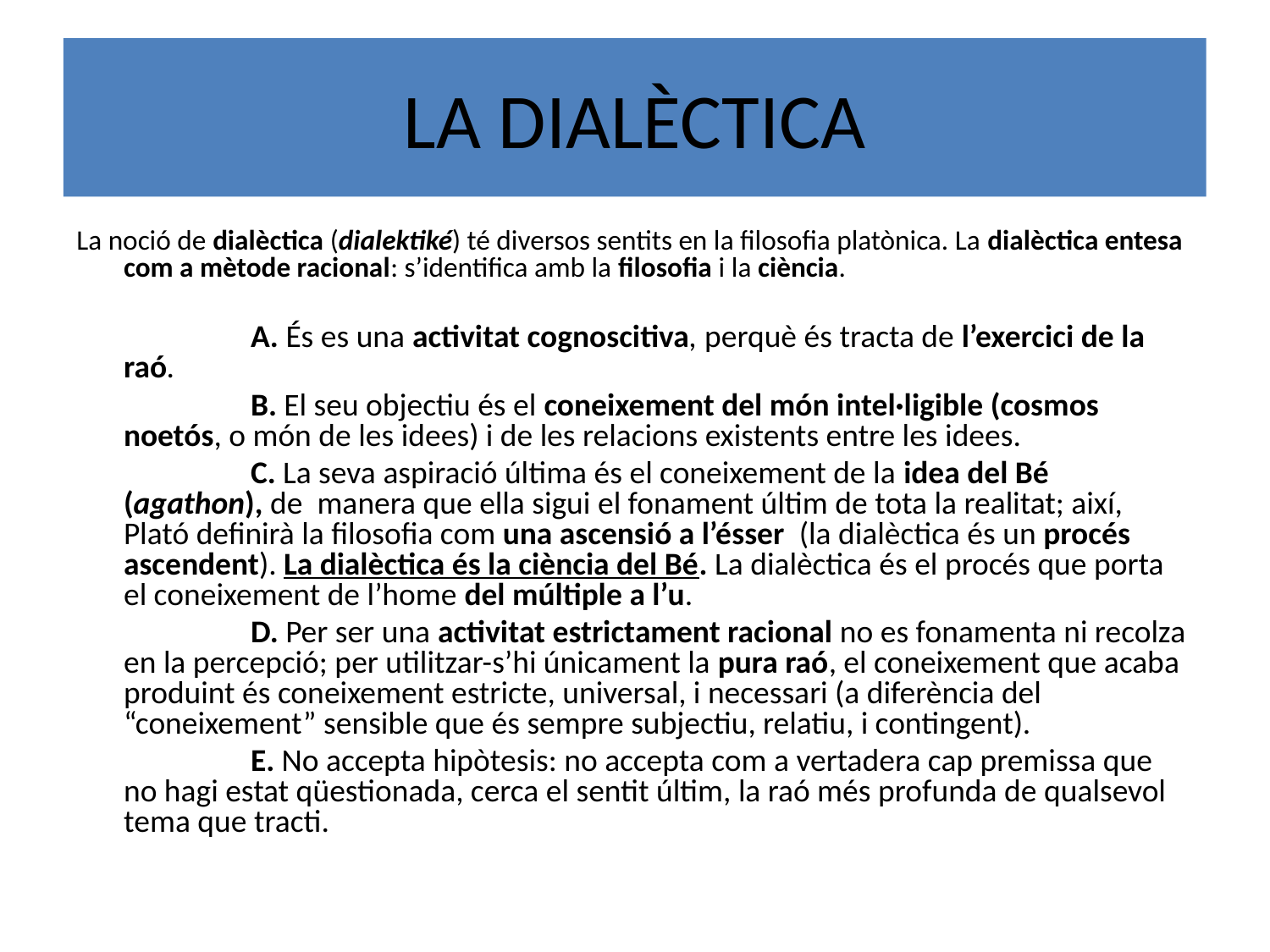

LA DIALÈCTICA
La noció de dialèctica (dialektiké) té diversos sentits en la filosofia platònica. La dialèctica entesa com a mètode racional: s’identifica amb la filosofia i la ciència.

		A. És es una activitat cognoscitiva, perquè és tracta de l’exercici de la raó.
		B. El seu objectiu és el coneixement del món intel·ligible (cosmos noetós, o món de les idees) i de les relacions existents entre les idees.
		C. La seva aspiració última és el coneixement de la idea del Bé (agathon), de  manera que ella sigui el fonament últim de tota la realitat; així, Plató definirà la filosofia com una ascensió a l’ésser  (la dialèctica és un procés ascendent). La dialèctica és la ciència del Bé. La dialèctica és el procés que porta el coneixement de l’home del múltiple a l’u.
		D. Per ser una activitat estrictament racional no es fonamenta ni recolza en la percepció; per utilitzar-s’hi únicament la pura raó, el coneixement que acaba produint és coneixement estricte, universal, i necessari (a diferència del “coneixement” sensible que és sempre subjectiu, relatiu, i contingent).
		E. No accepta hipòtesis: no accepta com a vertadera cap premissa que no hagi estat qüestionada, cerca el sentit últim, la raó més profunda de qualsevol tema que tracti.